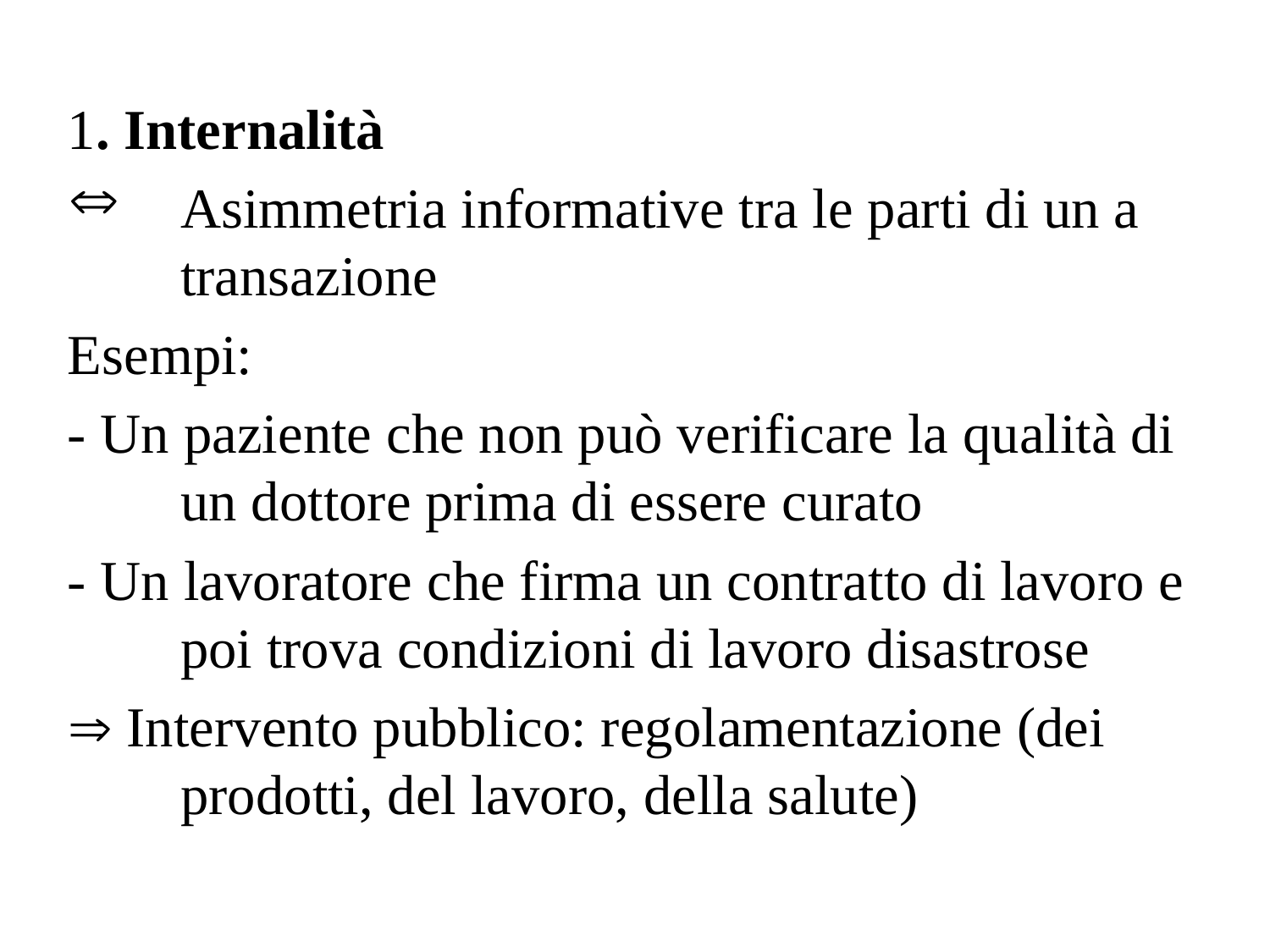

1. Internalità
Asimmetria informative tra le parti di un a transazione
Esempi:
- Un paziente che non può verificare la qualità di un dottore prima di essere curato
- Un lavoratore che firma un contratto di lavoro e poi trova condizioni di lavoro disastrose
⇒ Intervento pubblico: regolamentazione (dei prodotti, del lavoro, della salute)